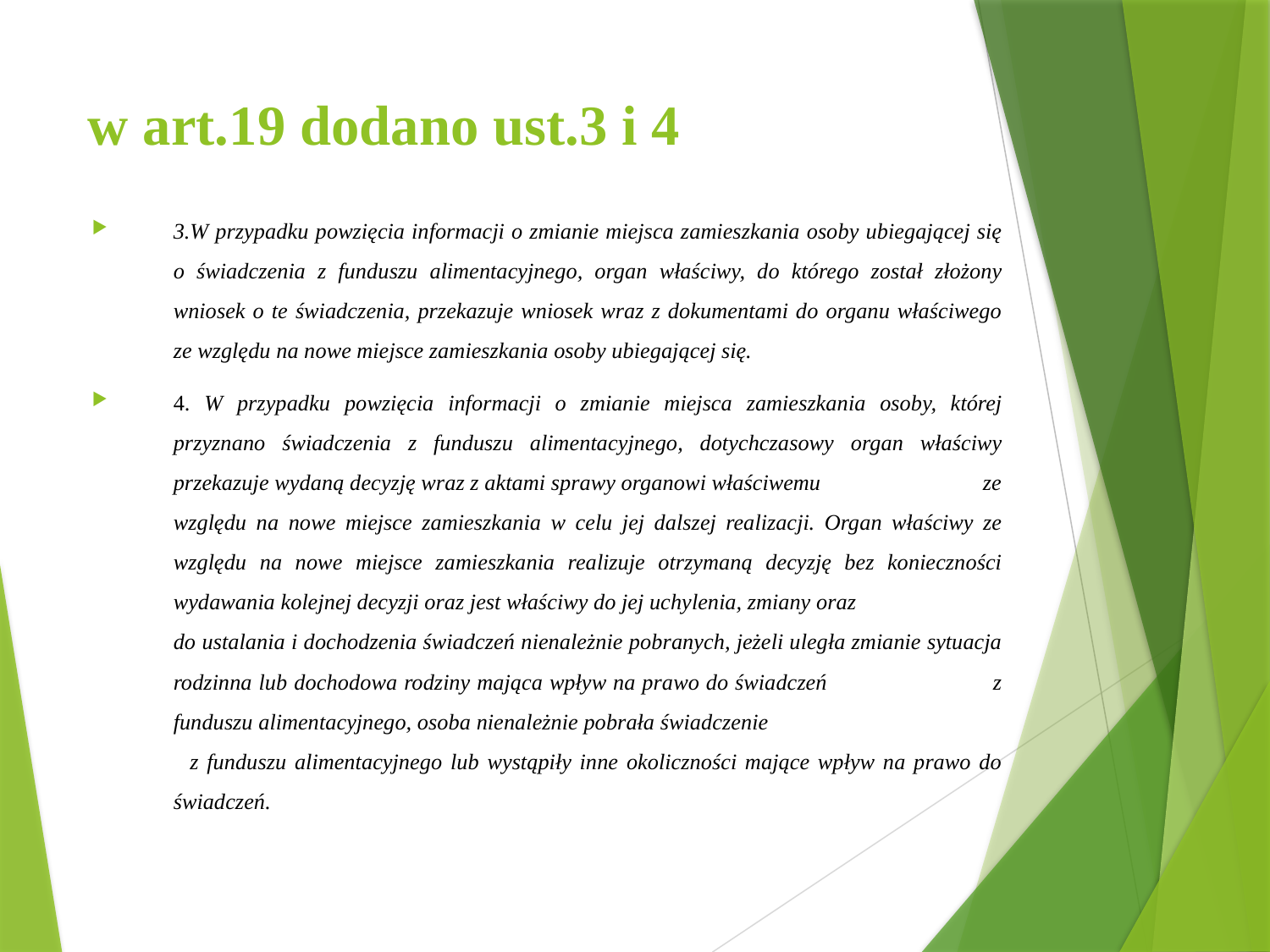

w art.19 dodano ust.3 i 4
3.W przypadku powzięcia informacji o zmianie miejsca zamieszkania osoby ubiegającej się o świadczenia z funduszu alimentacyjnego, organ właściwy, do którego został złożony wniosek o te świadczenia, przekazuje wniosek wraz z dokumentami do organu właściwego ze względu na nowe miejsce zamieszkania osoby ubiegającej się.
4. W przypadku powzięcia informacji o zmianie miejsca zamieszkania osoby, której przyznano świadczenia z funduszu alimentacyjnego, dotychczasowy organ właściwy przekazuje wydaną decyzję wraz z aktami sprawy organowi właściwemu                             ze względu na nowe miejsce zamieszkania w celu jej dalszej realizacji. Organ właściwy ze względu na nowe miejsce zamieszkania realizuje otrzymaną decyzję bez konieczności wydawania kolejnej decyzji oraz jest właściwy do jej uchylenia, zmiany oraz                           do ustalania i dochodzenia świadczeń nienależnie pobranych, jeżeli uległa zmianie sytuacja rodzinna lub dochodowa rodziny mająca wpływ na prawo do świadczeń                         z funduszu alimentacyjnego, osoba nienależnie pobrała świadczenie                                             z funduszu alimentacyjnego lub wystąpiły inne okoliczności mające wpływ na prawo do świadczeń.